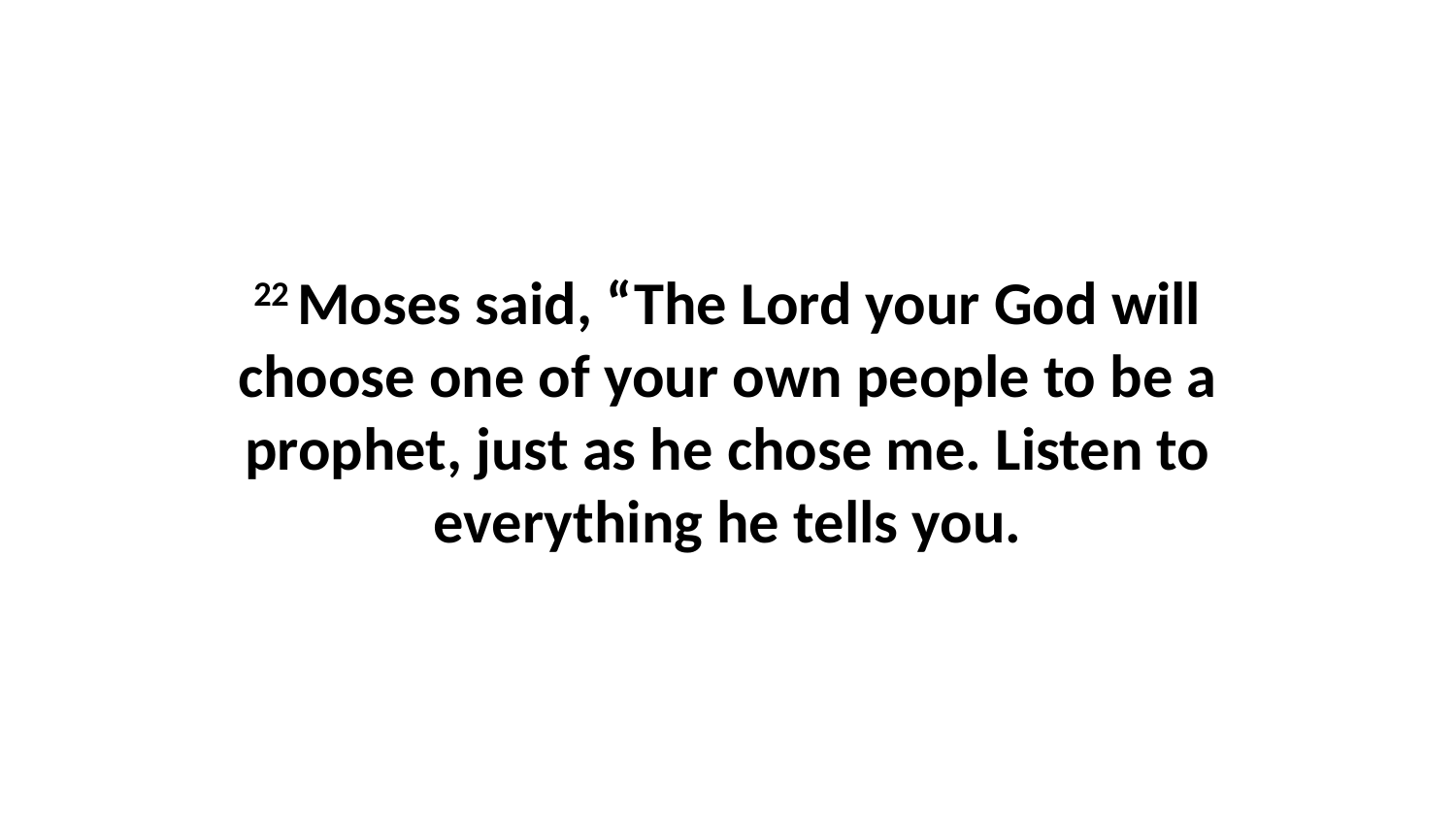

22 Moses said, “The Lord your God will choose one of your own people to be a prophet, just as he chose me. Listen to everything he tells you.